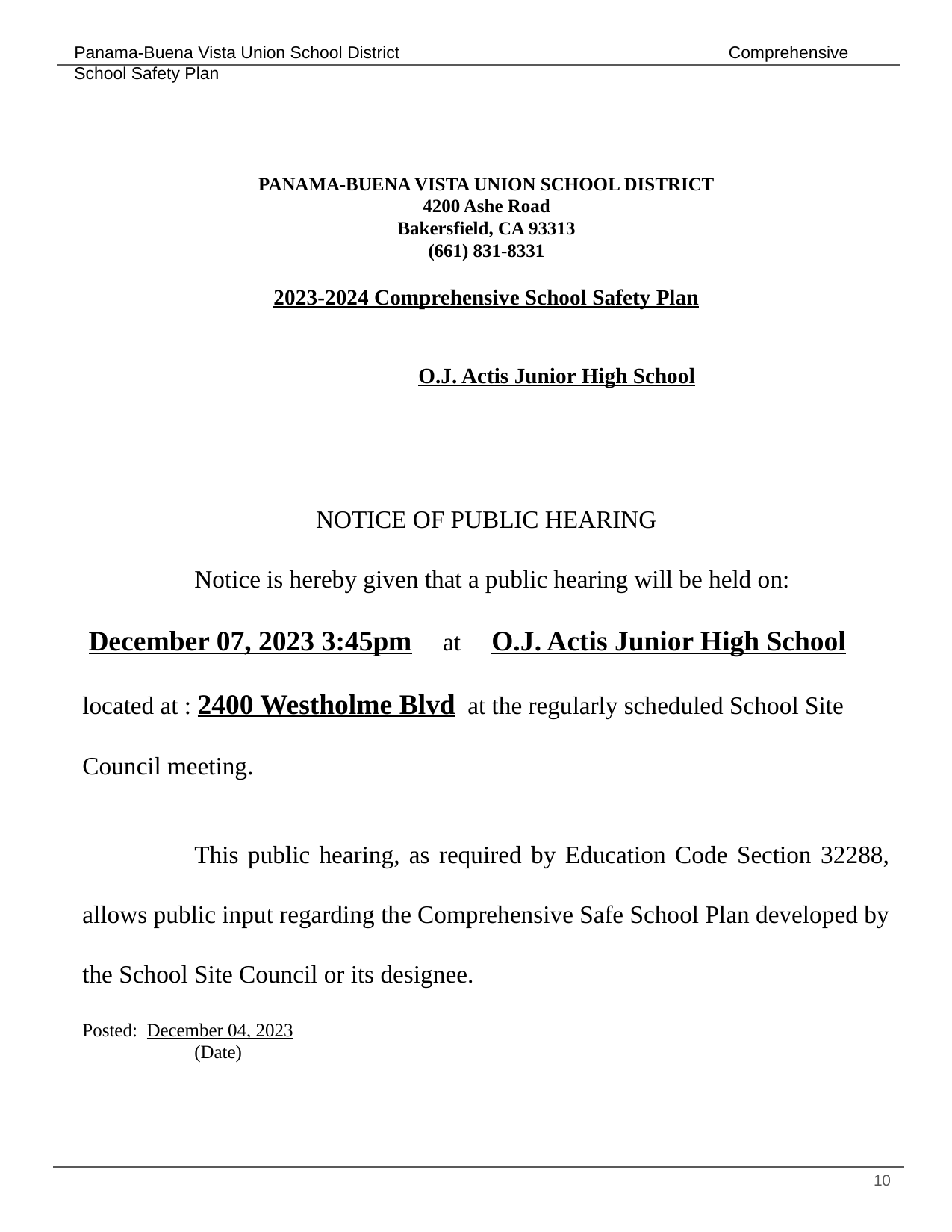

PANAMA-BUENA VISTA UNION SCHOOL DISTRICT
4200 Ashe Road
Bakersfield, CA 93313
(661) 831-8331

2023-2024 Comprehensive School Safety Plan

		O.J. Actis Junior High School

NOTICE OF PUBLIC HEARING

	Notice is hereby given that a public hearing will be held on:

 December 07, 2023 3:45pm     at     O.J. Actis Junior High School

located at : 2400 Westholme Blvd  at the regularly scheduled School Site

Council meeting.

	This public hearing, as required by Education Code Section 32288, allows public input regarding the Comprehensive Safe School Plan developed by the School Site Council or its designee.

Posted:  December 04, 2023
(Date)

10